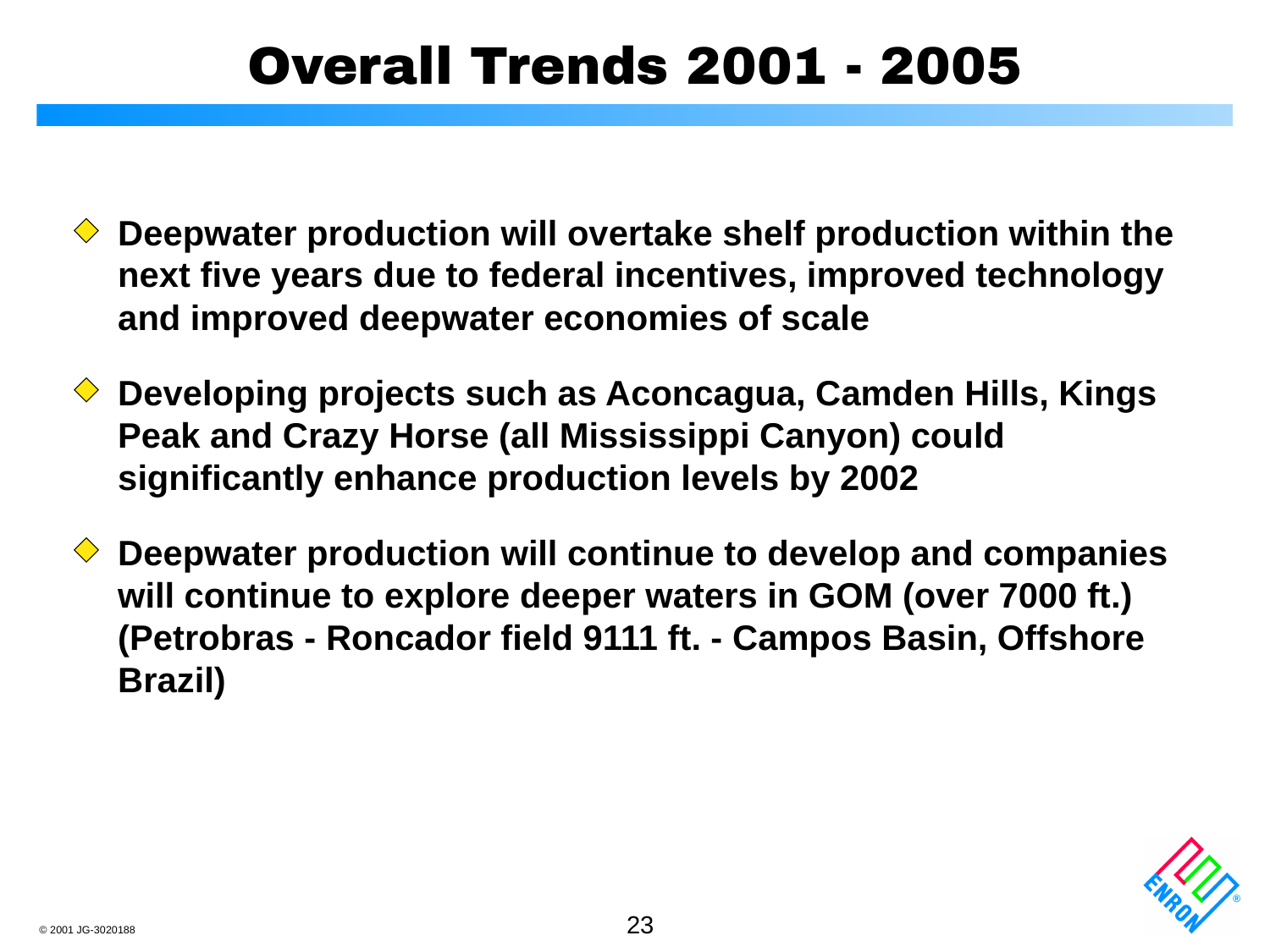

Overall Trends 2001 - 2005
# Deepwater production will overtake shelf production within the next five years due to federal incentives, improved technology and improved deepwater economies of scale
Developing projects such as Aconcagua, Camden Hills, Kings Peak and Crazy Horse (all Mississippi Canyon) could significantly enhance production levels by 2002
Deepwater production will continue to develop and companies will continue to explore deeper waters in GOM (over 7000 ft.) (Petrobras - Roncador field 9111 ft. - Campos Basin, Offshore Brazil)

23